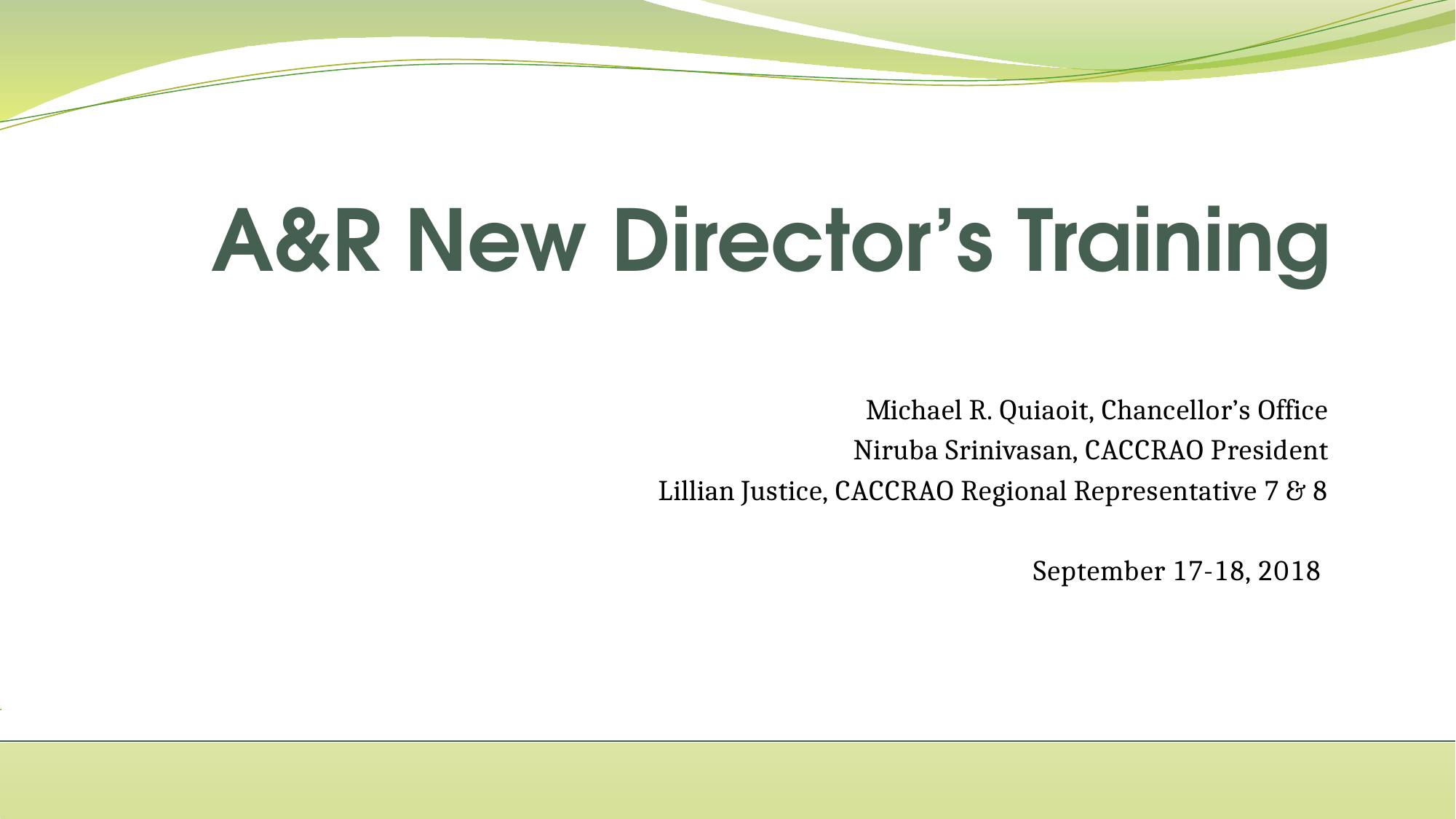

# A&R New Director’s Training
Michael R. Quiaoit, Chancellor’s Office
Niruba Srinivasan, CACCRAO President
Lillian Justice, CACCRAO Regional Representative 7 & 8

September 17-18, 2018